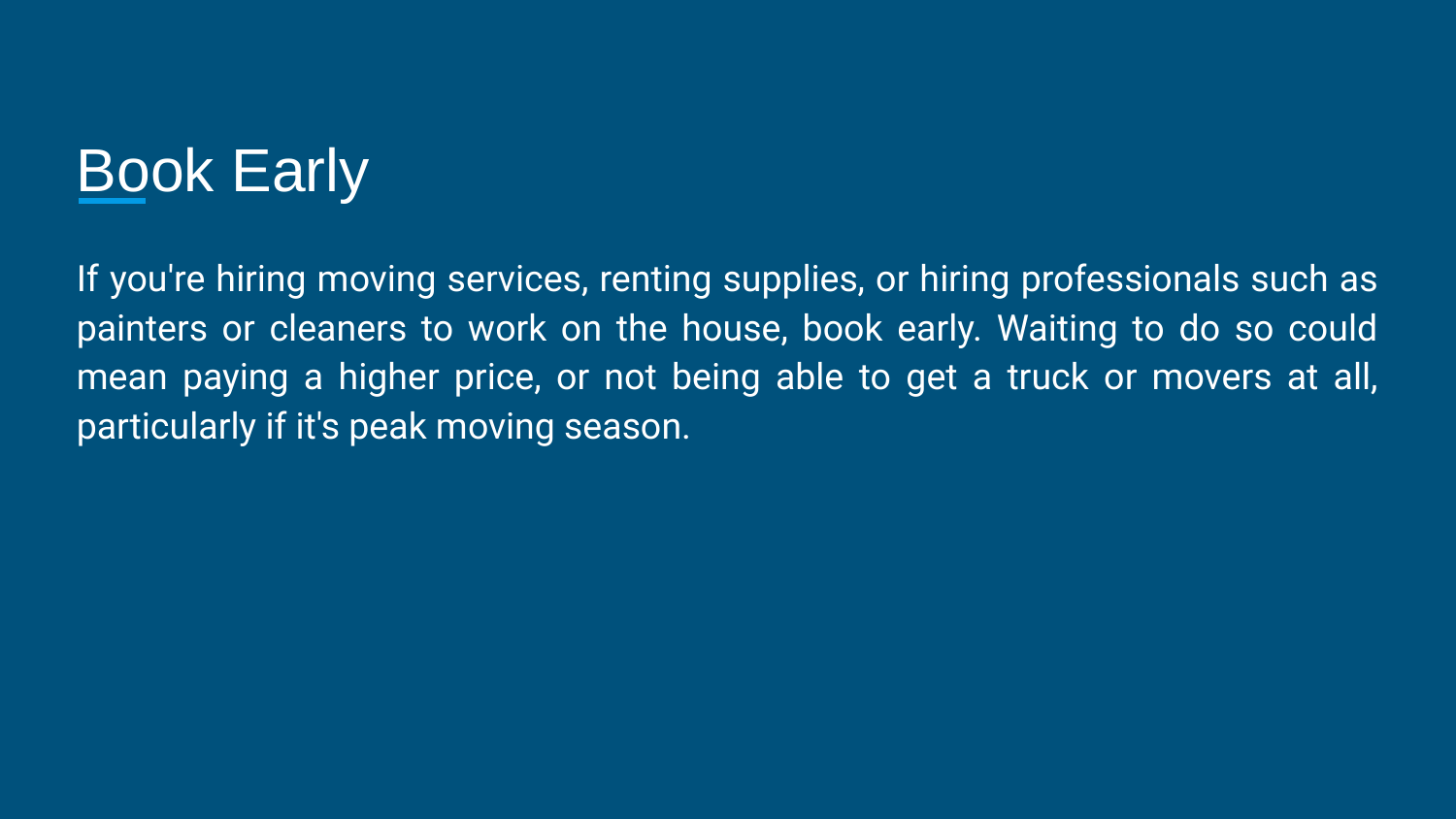

# Book Early

If you're hiring moving services, renting supplies, or hiring professionals such as painters or cleaners to work on the house, book early. Waiting to do so could mean paying a higher price, or not being able to get a truck or movers at all, particularly if it's peak moving season.